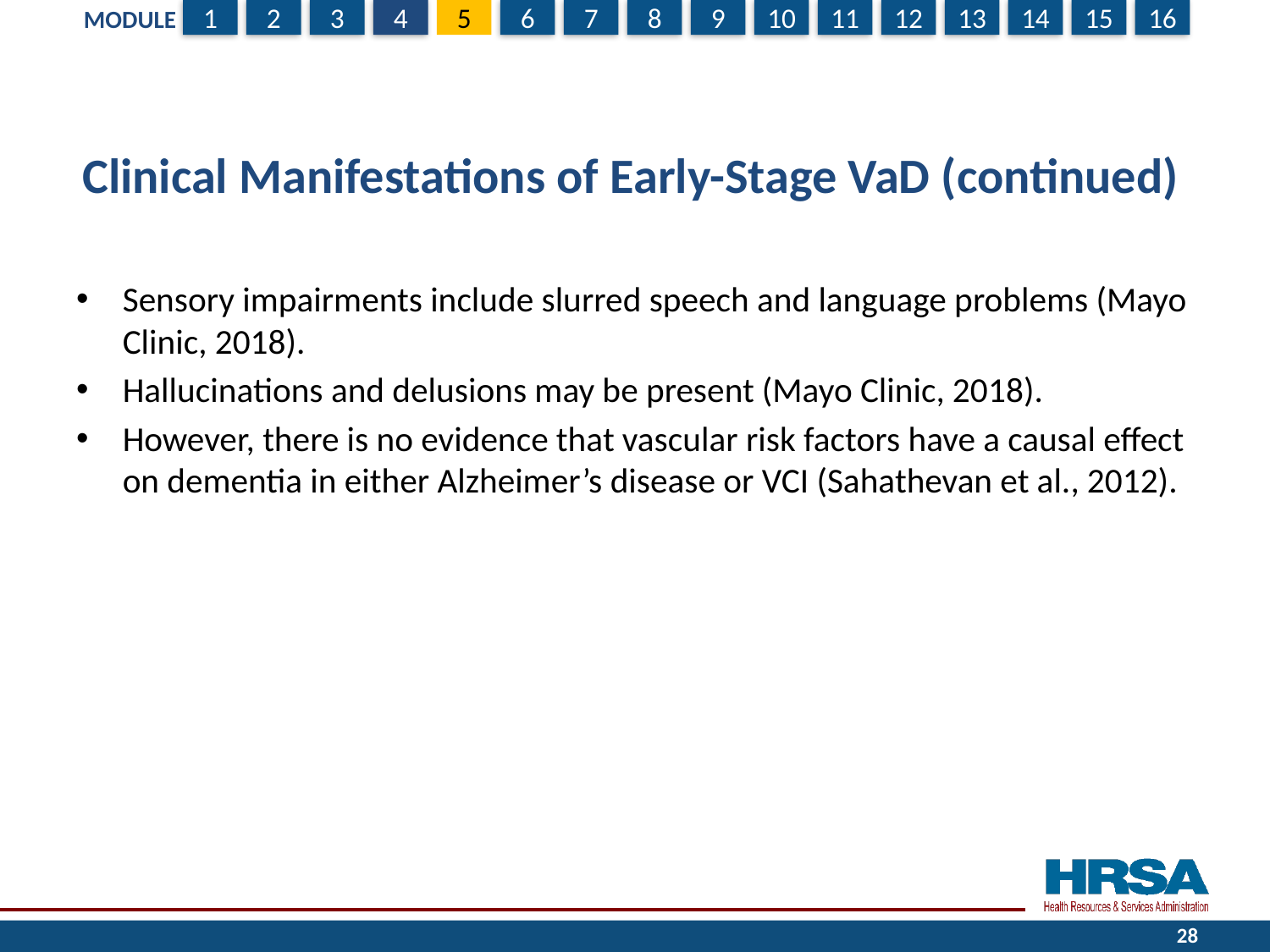

# Clinical Manifestations of Early-Stage VaD (continued)
Sensory impairments include slurred speech and language problems (Mayo Clinic, 2018).
Hallucinations and delusions may be present (Mayo Clinic, 2018).
However, there is no evidence that vascular risk factors have a causal effect on dementia in either Alzheimer’s disease or VCI (Sahathevan et al., 2012).